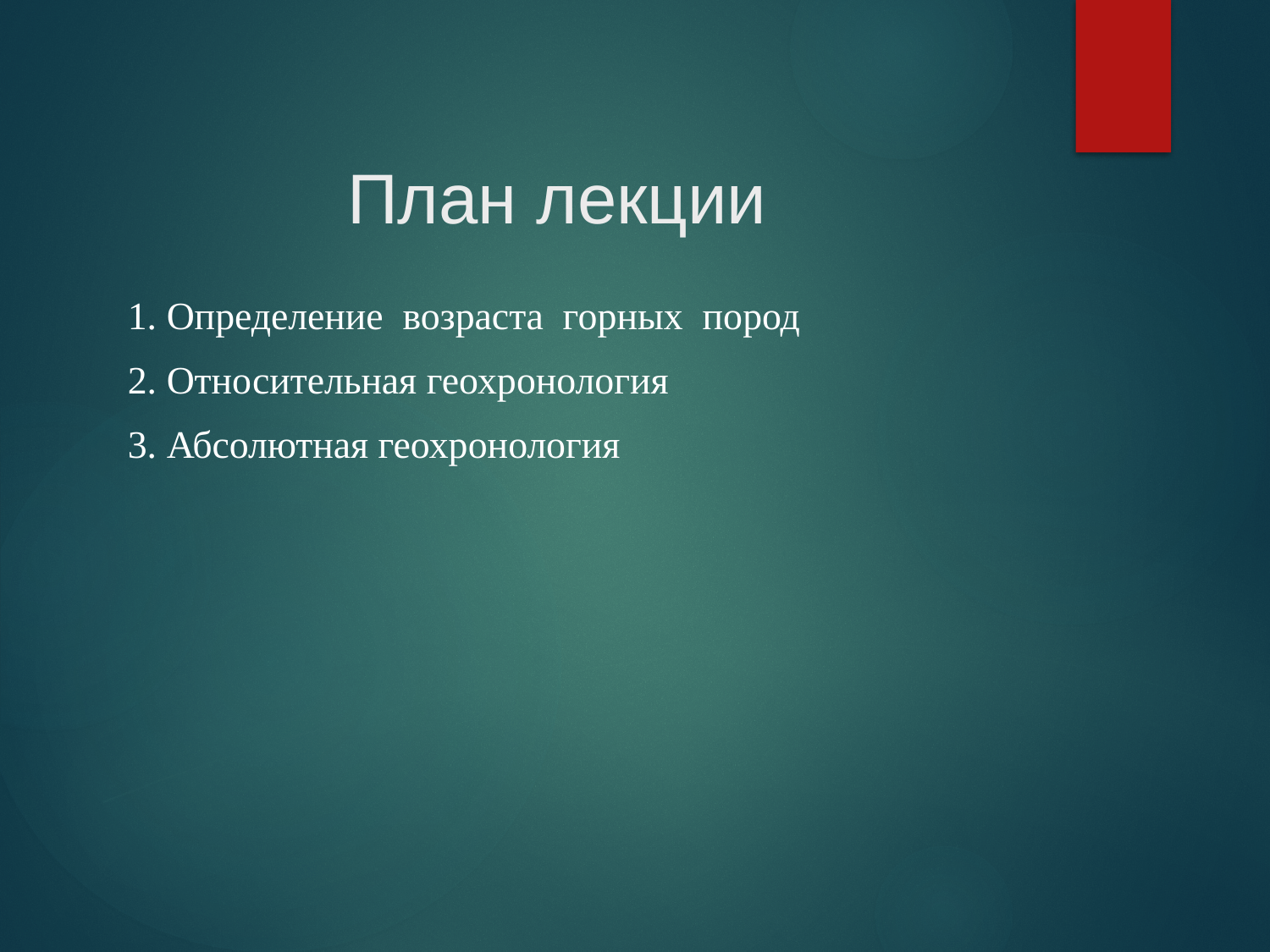

# План лекции
1. Определение  возраста  горных  пород
2. Относительная геохронология
3. Абсолютная геохронология